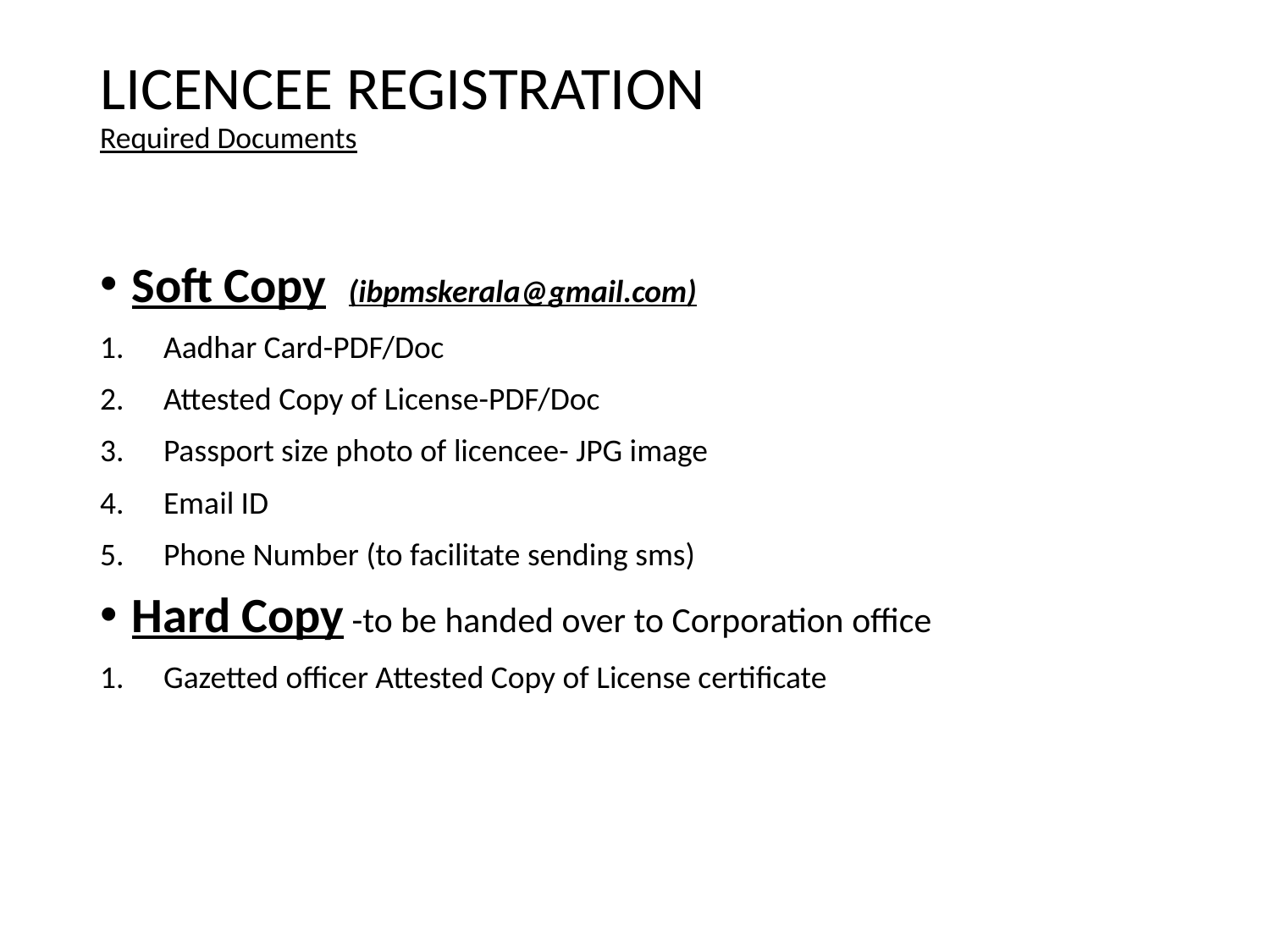

# LICENCEE REGISTRATION Required Documents
Soft Copy  (ibpmskerala@gmail.com)
Aadhar Card-PDF/Doc
Attested Copy of License-PDF/Doc
Passport size photo of licencee- JPG image
Email ID
Phone Number (to facilitate sending sms)
Hard Copy -to be handed over to Corporation office
Gazetted officer Attested Copy of License certificate